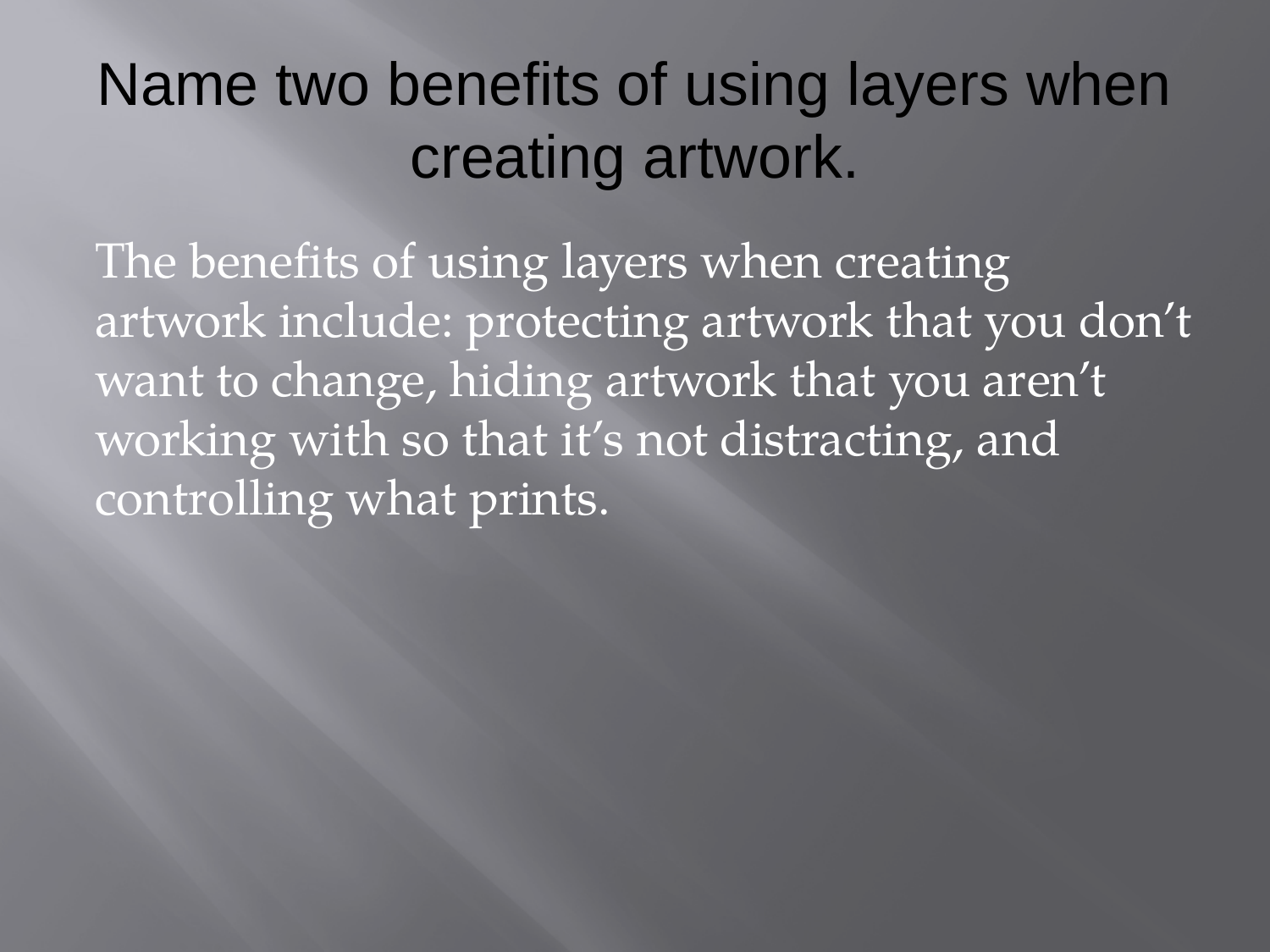

# Name two benefits of using layers when creating artwork.
The benefits of using layers when creating artwork include: protecting artwork that you don’t want to change, hiding artwork that you aren’t working with so that it’s not distracting, and controlling what prints.